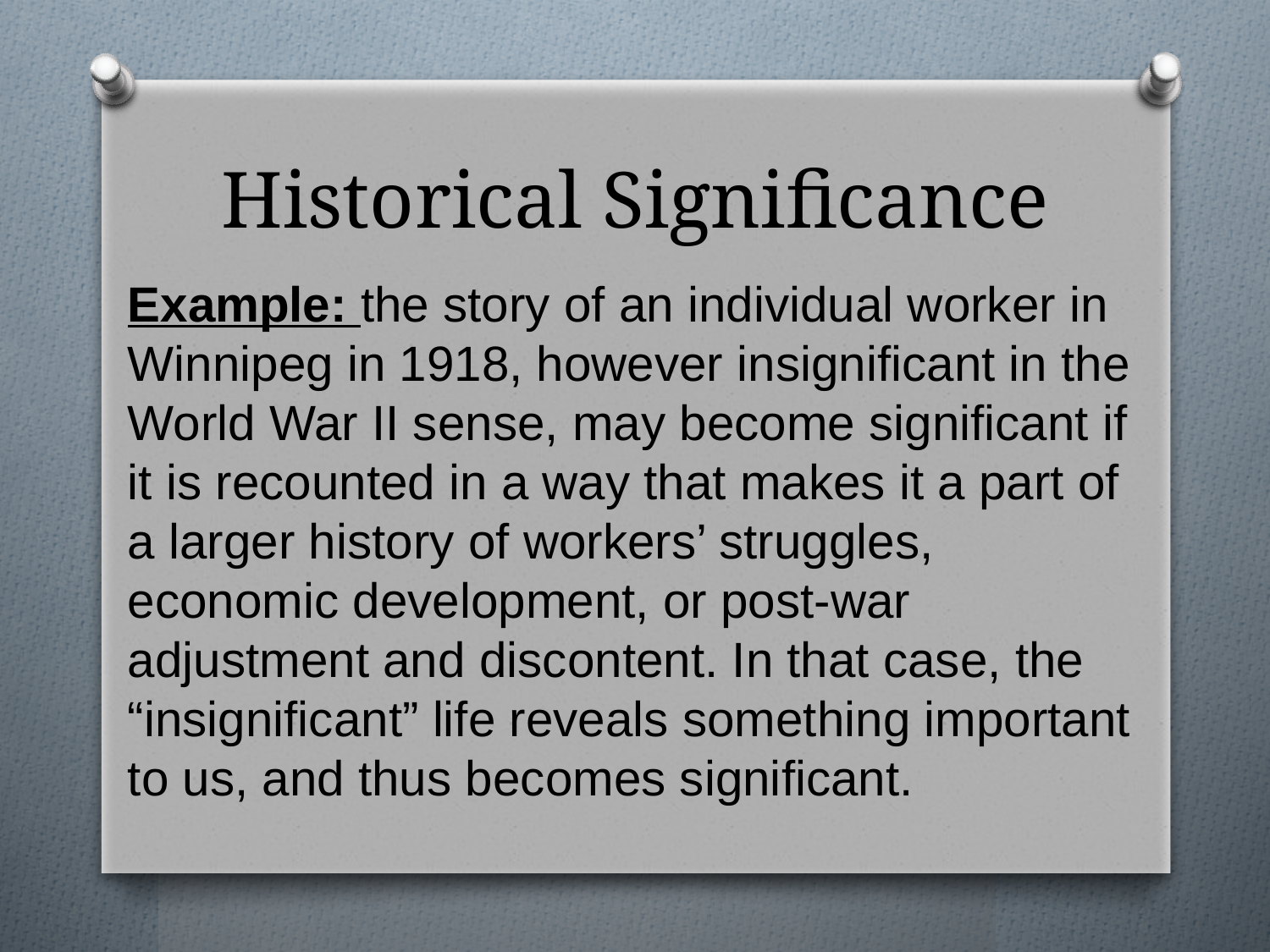

# Historical Significance
Example: the story of an individual worker in Winnipeg in 1918, however insignificant in the World War II sense, may become significant if it is recounted in a way that makes it a part of a larger history of workers’ struggles, economic development, or post-war adjustment and discontent. In that case, the “insignificant” life reveals something important to us, and thus becomes significant.